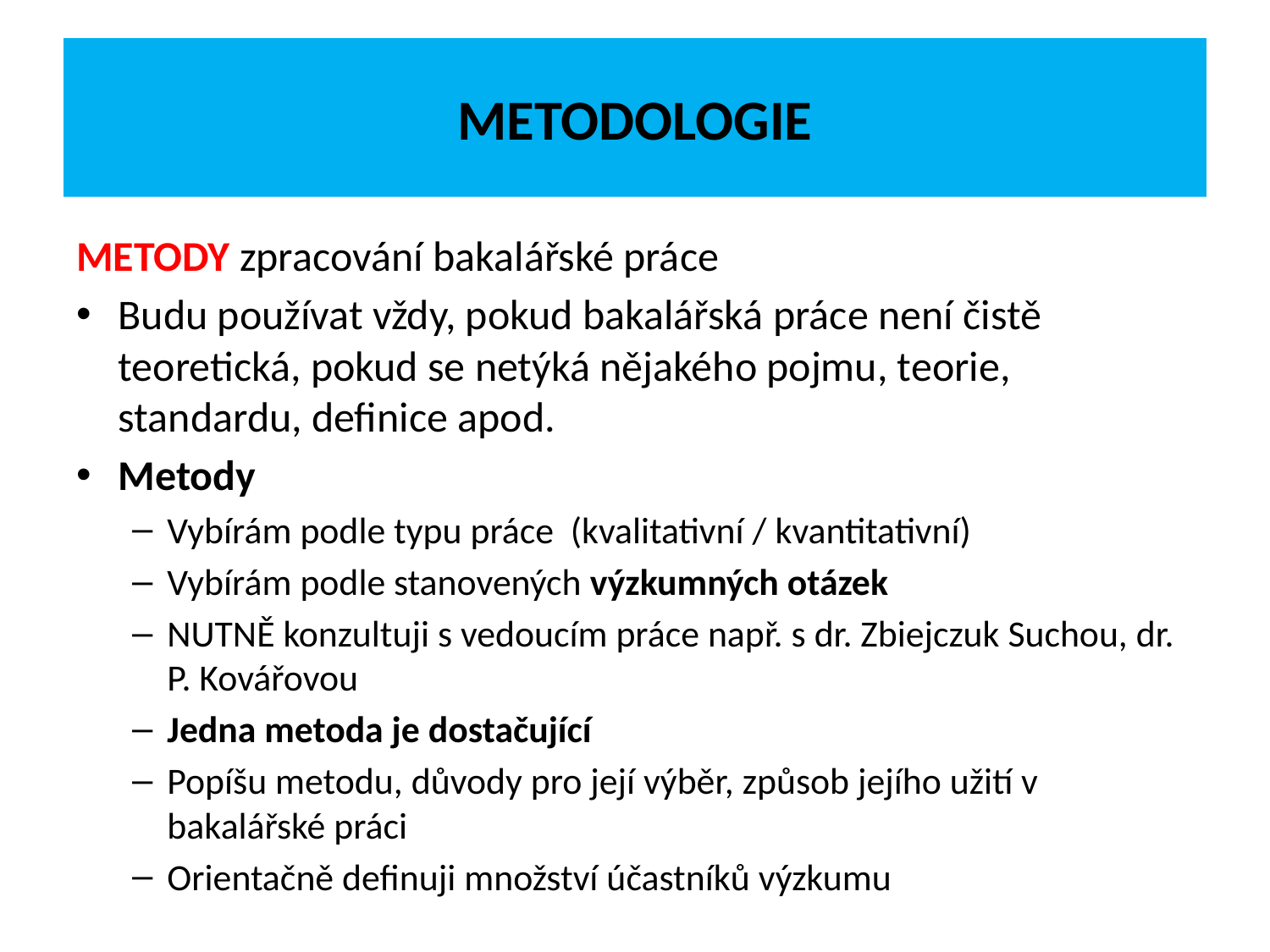

# METODOLOGIE
METODY zpracování bakalářské práce
Budu používat vždy, pokud bakalářská práce není čistě teoretická, pokud se netýká nějakého pojmu, teorie, standardu, definice apod.
Metody
Vybírám podle typu práce  (kvalitativní / kvantitativní)
Vybírám podle stanovených výzkumných otázek
NUTNĚ konzultuji s vedoucím práce např. s dr. Zbiejczuk Suchou, dr. P. Kovářovou
Jedna metoda je dostačující
Popíšu metodu, důvody pro její výběr, způsob jejího užití v bakalářské práci
Orientačně definuji množství účastníků výzkumu